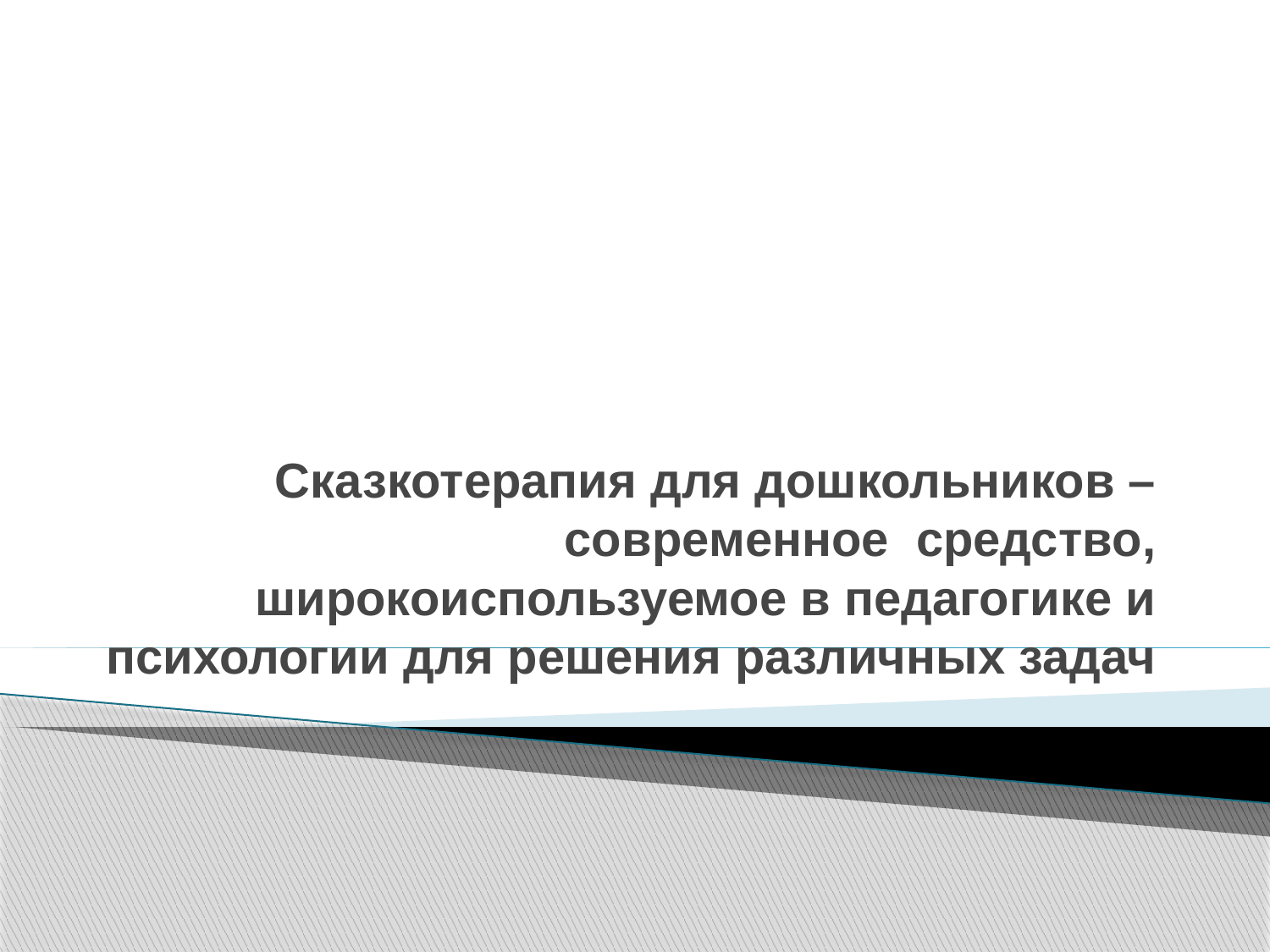

# Сказкотерапия для дошкольников – современное  средство, широкоиспользуемое в педагогике и психологии для решения различных задач